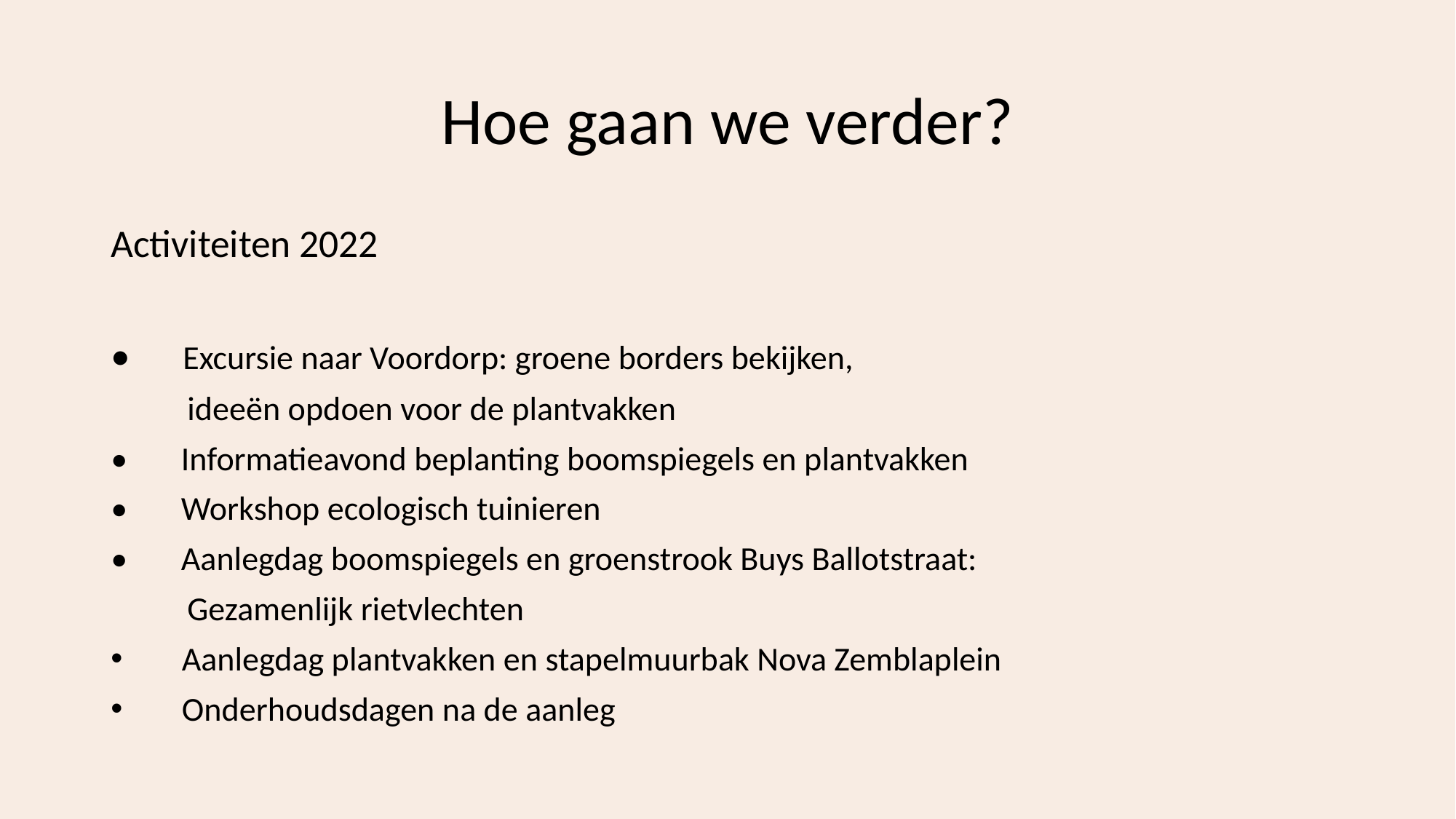

# Hoe gaan we verder?
Activiteiten 2022

•      Excursie naar Voordorp: groene borders bekijken,
          ideeën opdoen voor de plantvakken
•       Informatieavond beplanting boomspiegels en plantvakken
•       Workshop ecologisch tuinieren
•       Aanlegdag boomspiegels en groenstrook Buys Ballotstraat:
          Gezamenlijk rietvlechten
      Aanlegdag plantvakken en stapelmuurbak Nova Zemblaplein
      Onderhoudsdagen na de aanleg